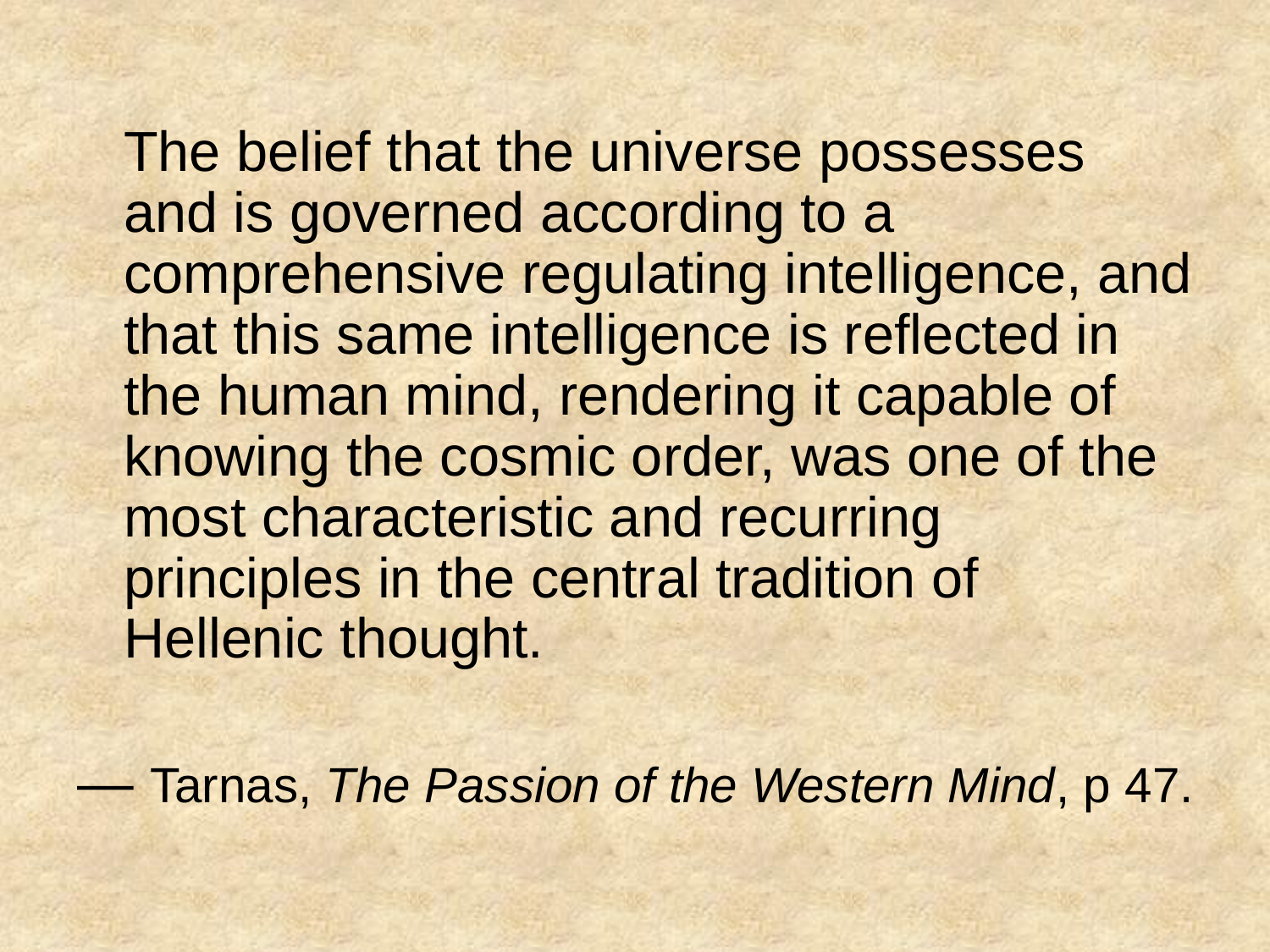

The belief that the universe possesses and is governed according to a comprehensive regulating intelligence, and that this same intelligence is reflected in the human mind, rendering it capable of knowing the cosmic order, was one of the most characteristic and recurring principles in the central tradition of Hellenic thought.

— Tarnas, The Passion of the Western Mind, p 47.